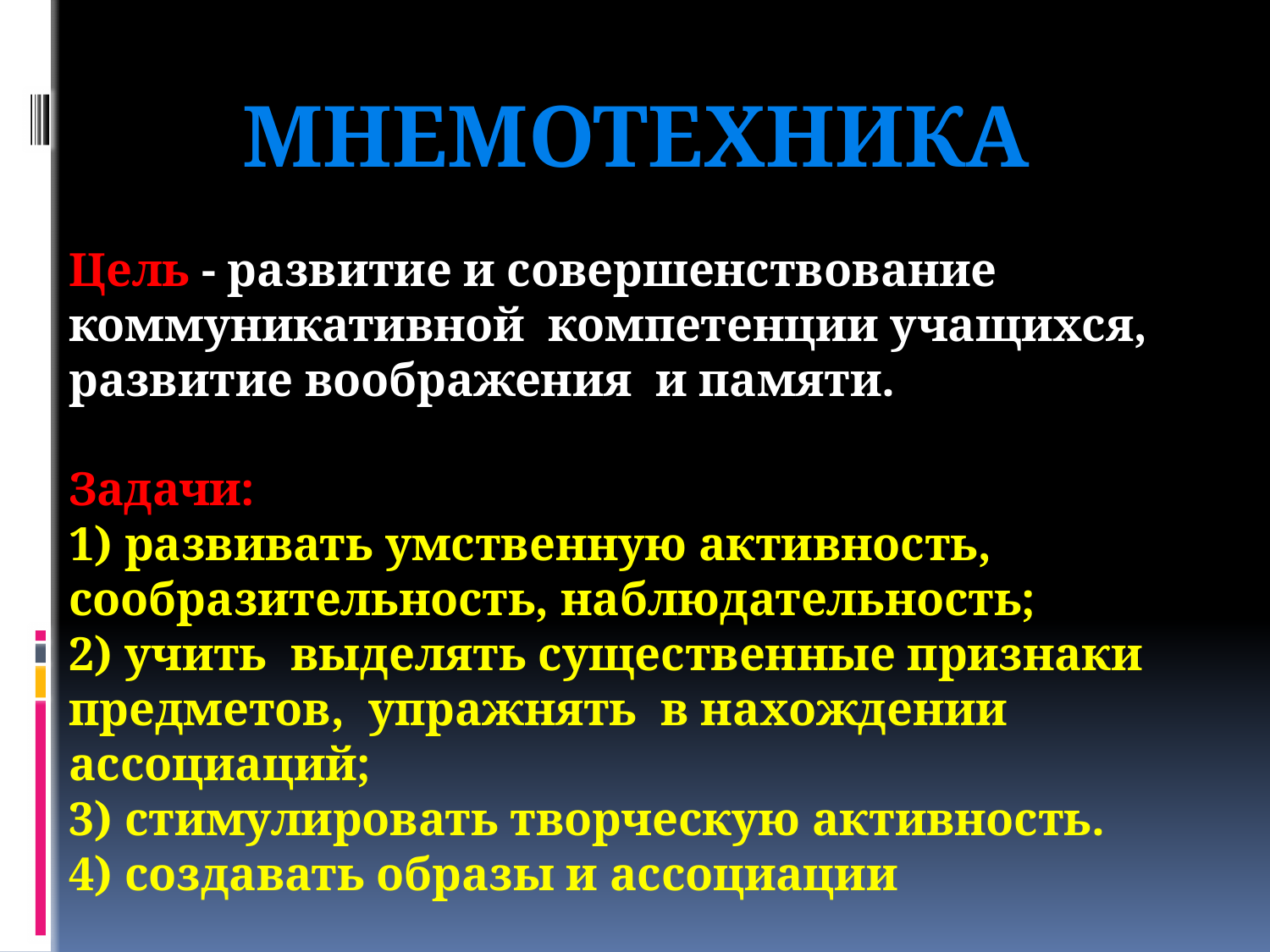

# МНЕМОТЕХНИКА
Цель - развитие и совершенствование коммуникативной  компетенции учащихся, развитие воображения  и памяти.

Задачи:
1) развивать умственную активность, сообразительность, наблюдательность;
2) учить  выделять существенные признаки предметов,  упражнять  в нахождении ассоциаций;
3) стимулировать творческую активность.
4) создавать образы и ассоциации